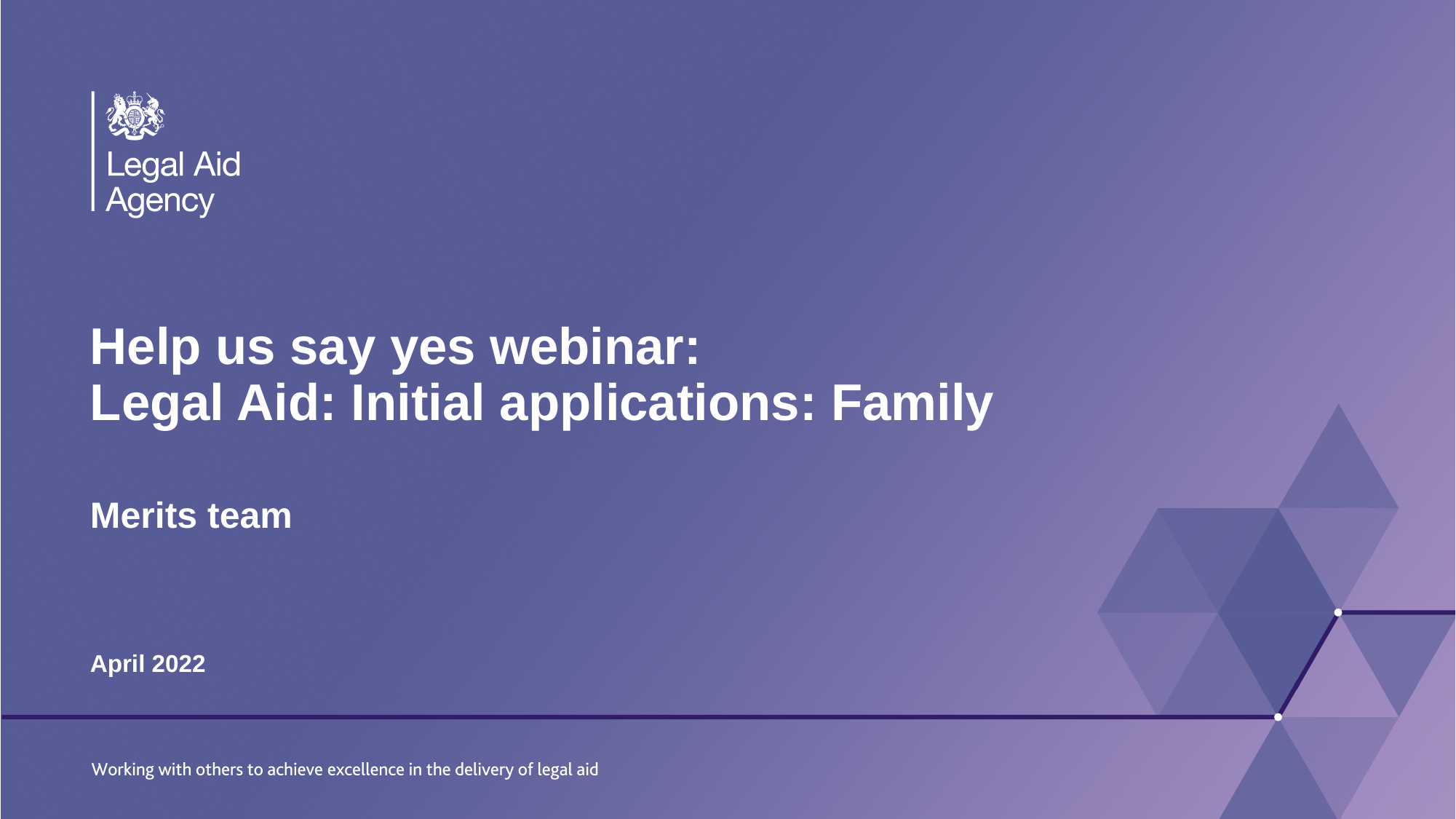

# Help us say yes webinar: Legal Aid: Initial applications: Family
Merits team

April 2022